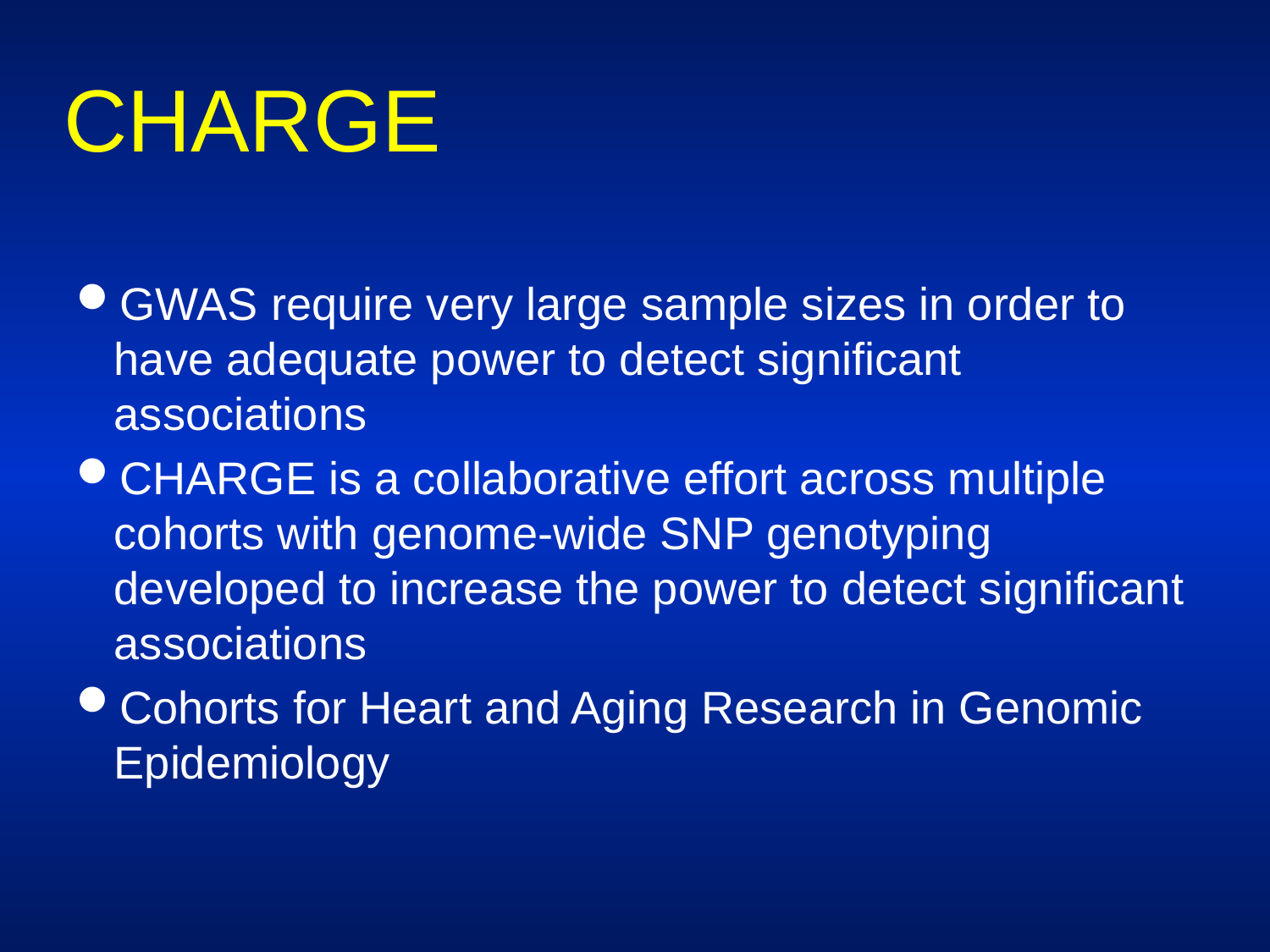

# CHARGE
GWAS require very large sample sizes in order to have adequate power to detect significant associations
CHARGE is a collaborative effort across multiple cohorts with genome-wide SNP genotyping developed to increase the power to detect significant associations
Cohorts for Heart and Aging Research in Genomic Epidemiology